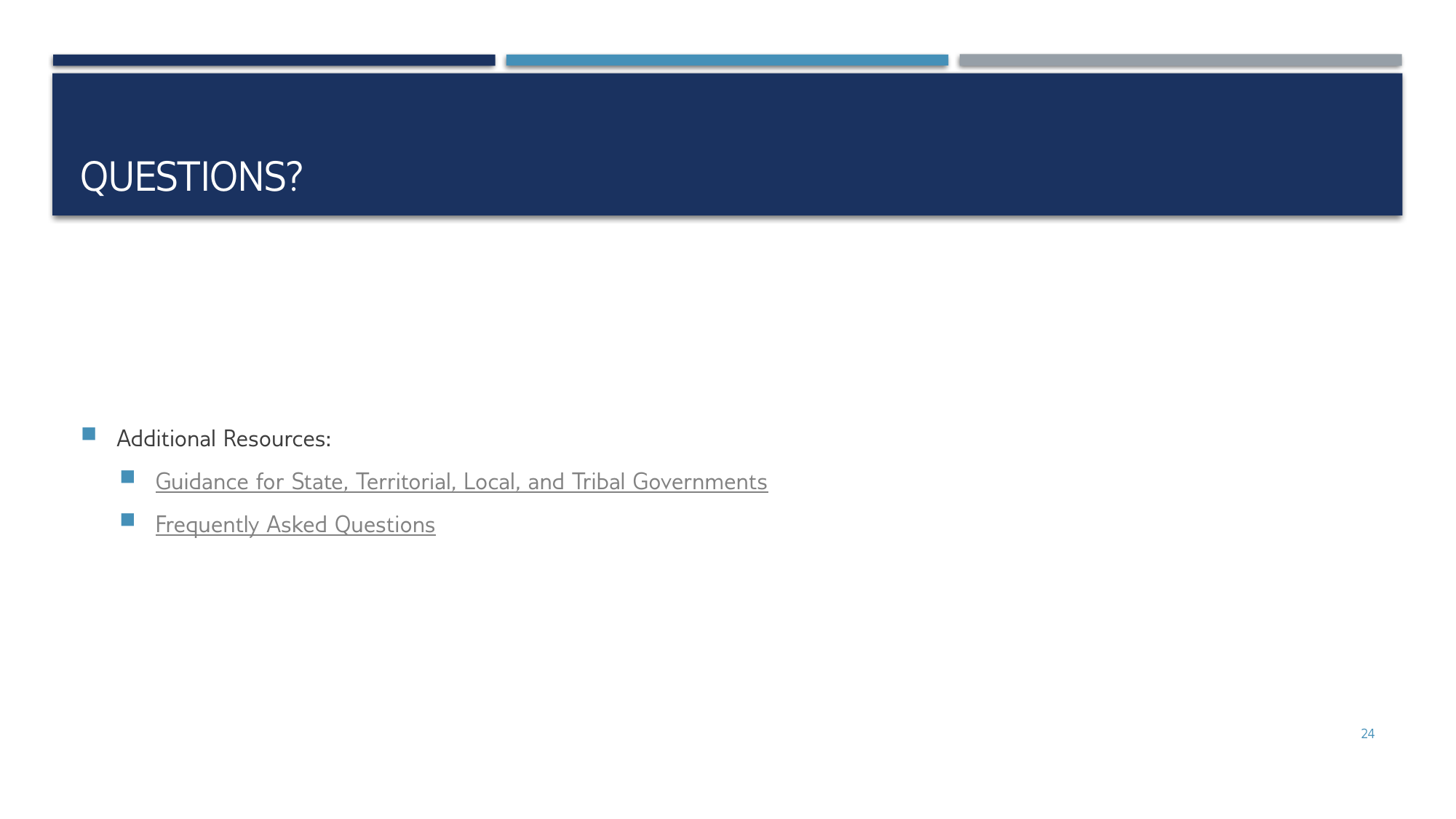

# Questions?
Additional Resources:
Guidance for State, Territorial, Local, and Tribal Governments
Frequently Asked Questions
24